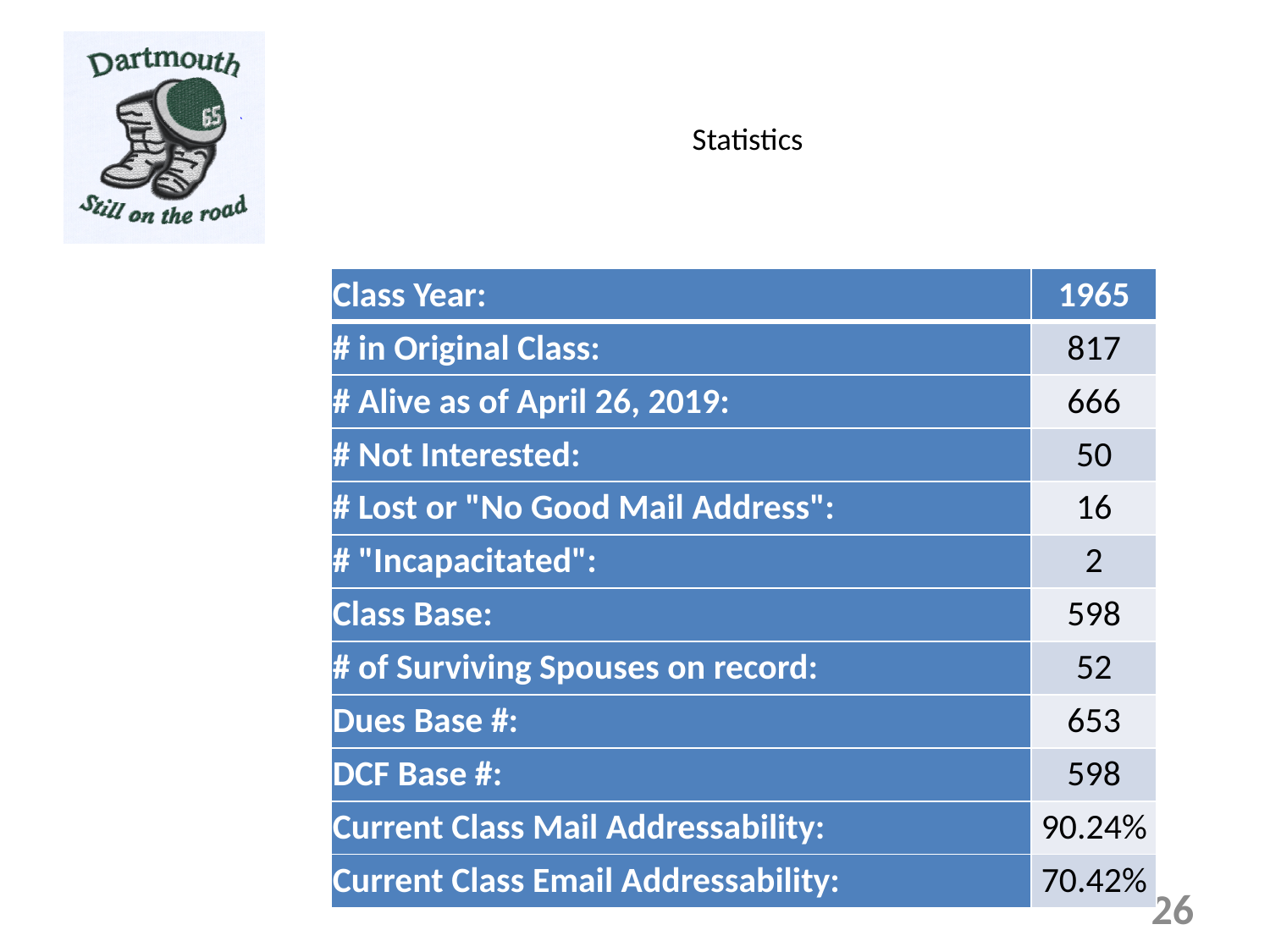

# Statistics
| Class Year: | 1965 |
| --- | --- |
| # in Original Class: | 817 |
| # Alive as of April 26, 2019: | 666 |
| # Not Interested: | 50 |
| # Lost or "No Good Mail Address": | 16 |
| # "Incapacitated": | 2 |
| Class Base: | 598 |
| # of Surviving Spouses on record: | 52 |
| Dues Base #: | 653 |
| DCF Base #: | 598 |
| Current Class Mail Addressability: | 90.24% |
| Current Class Email Addressability: | 70.42% |
26